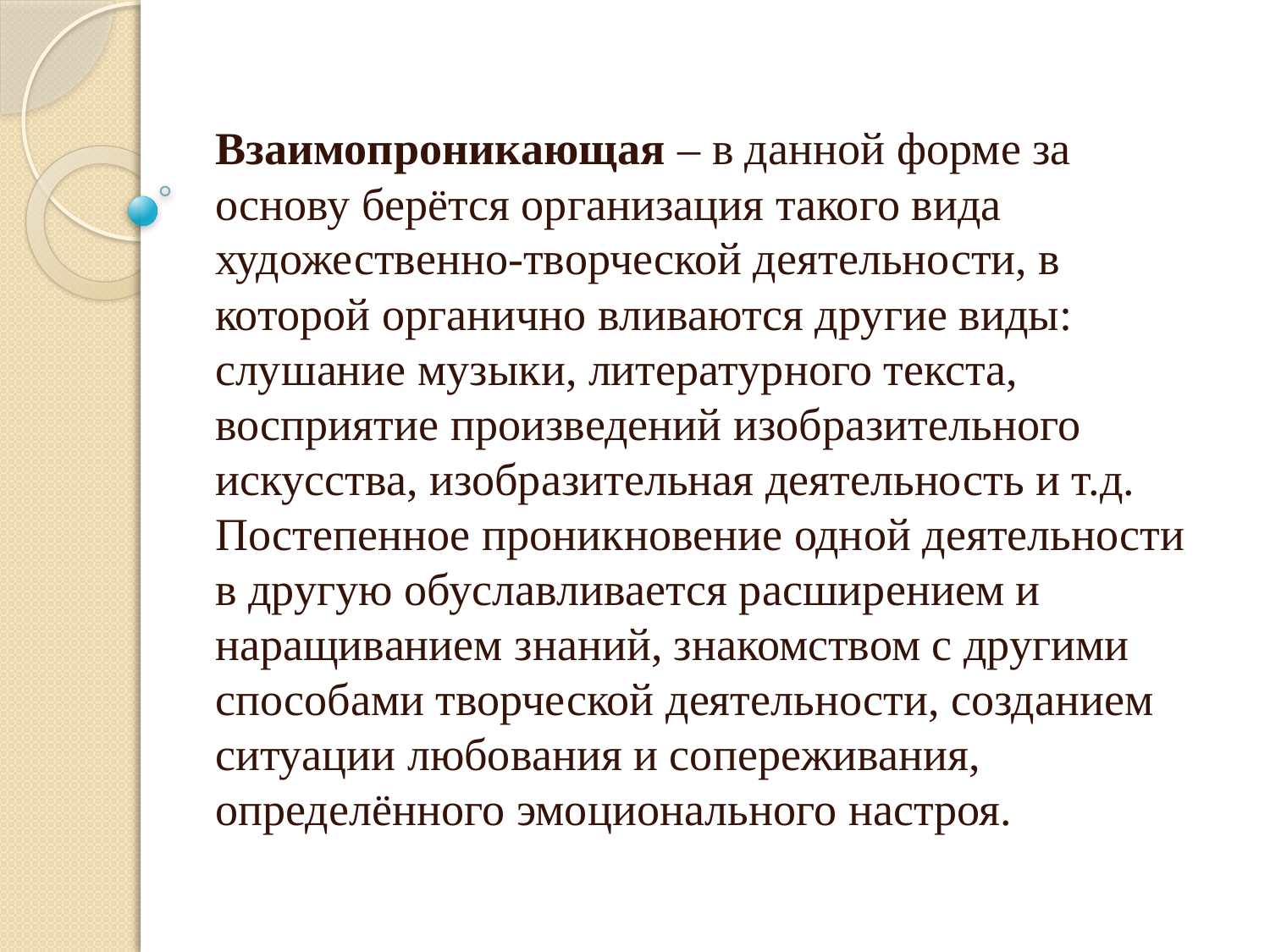

Взаимопроникающая – в данной форме за основу берётся организация такого вида художественно-творческой деятельности, в которой органично вливаются другие виды: слушание музыки, литературного текста, восприятие произведений изобразительного искусства, изобразительная деятельность и т.д. Постепенное проникновение одной деятельности в другую обуславливается расширением и наращиванием знаний, знакомством с другими способами творческой деятельности, созданием ситуации любования и сопереживания, определённого эмоционального настроя.